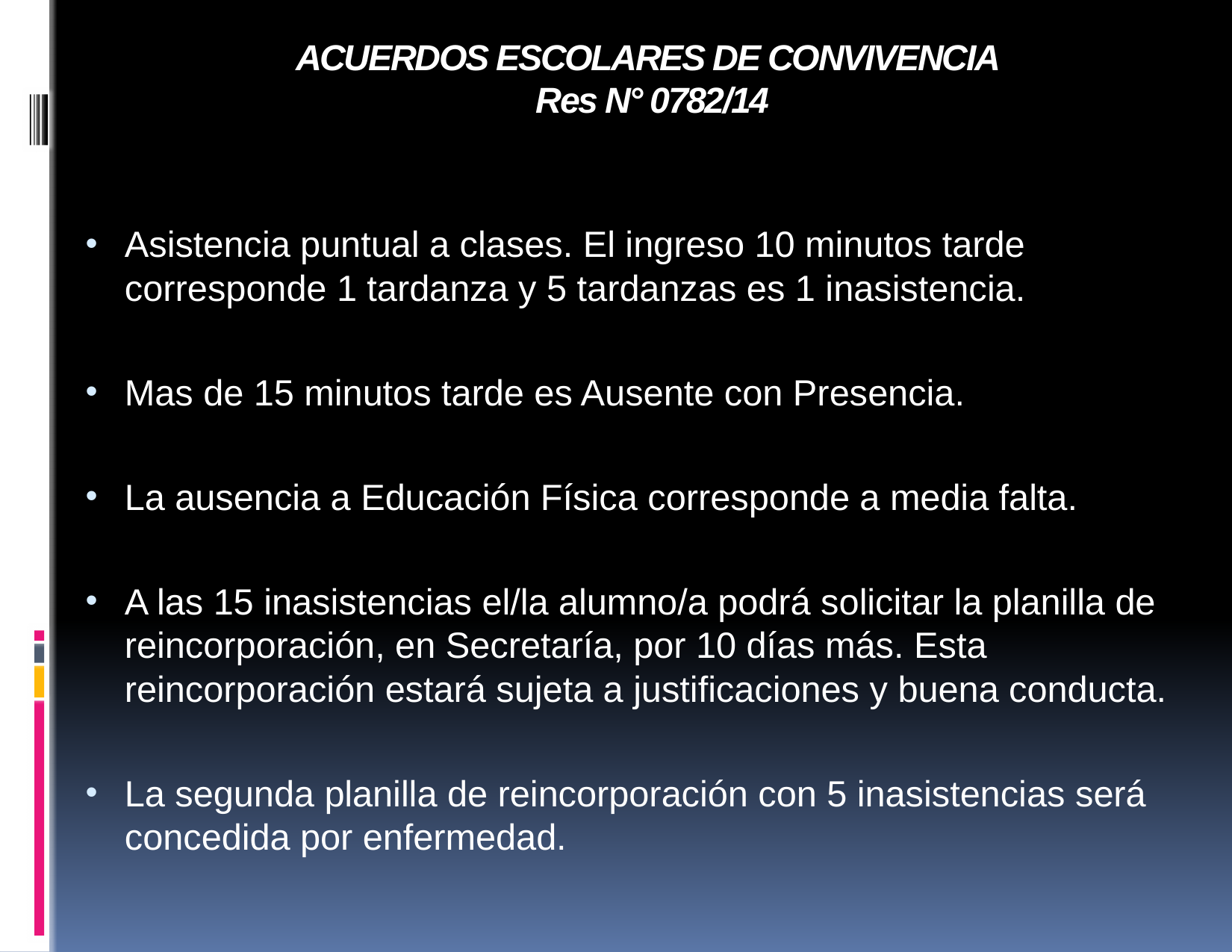

# ACUERDOS ESCOLARES DE CONVIVENCIA Res N° 0782/14
Asistencia puntual a clases. El ingreso 10 minutos tarde corresponde 1 tardanza y 5 tardanzas es 1 inasistencia.

Mas de 15 minutos tarde es Ausente con Presencia.

La ausencia a Educación Física corresponde a media falta.

A las 15 inasistencias el/la alumno/a podrá solicitar la planilla de reincorporación, en Secretaría, por 10 días más. Esta reincorporación estará sujeta a justificaciones y buena conducta.

La segunda planilla de reincorporación con 5 inasistencias será concedida por enfermedad.